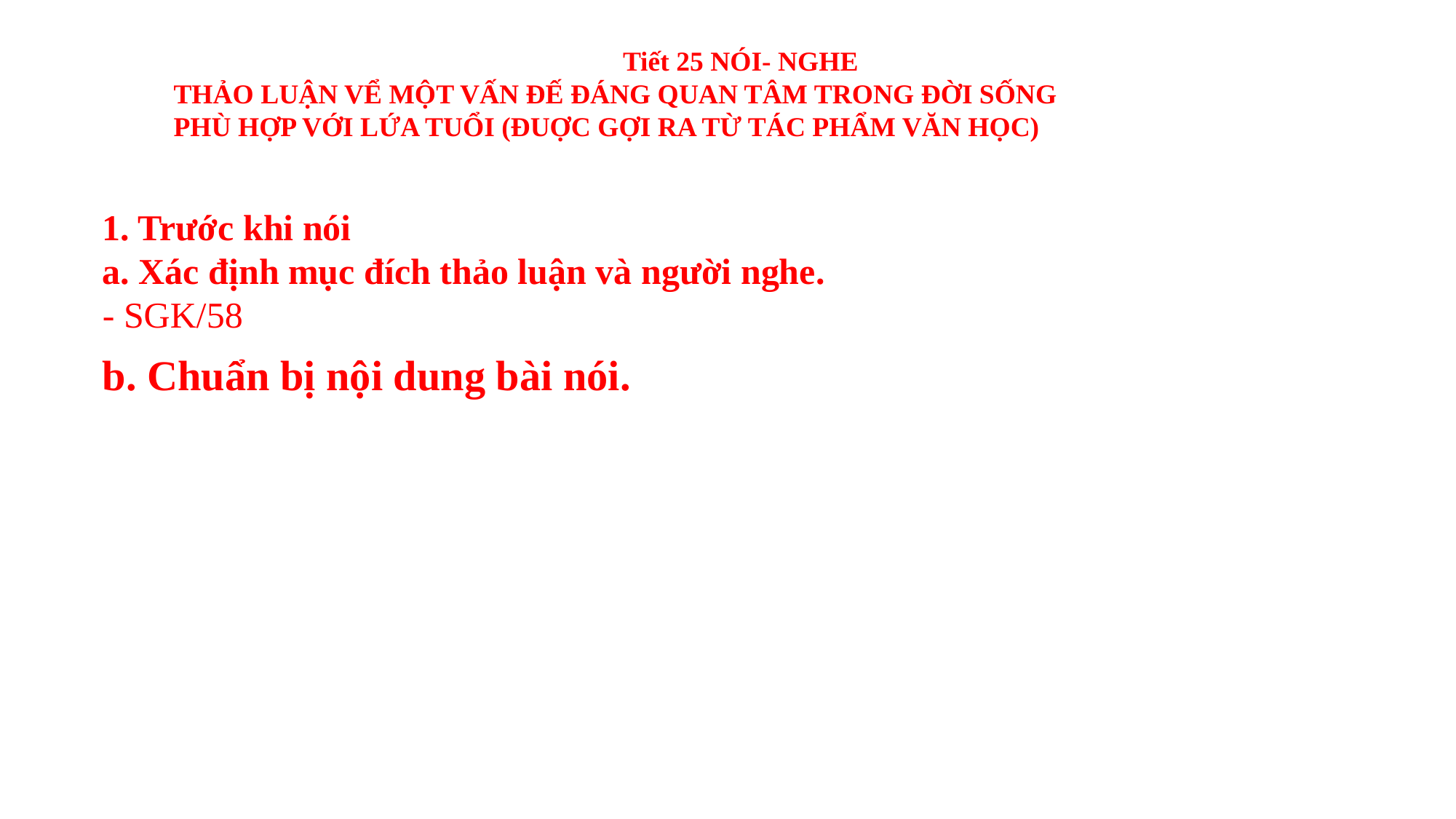

Tiết 25 NÓI- NGHE
THẢO LUẬN VỂ MỘT VẤN ĐẾ ĐÁNG QUAN TÂM TRONG ĐỜI SỐNG
PHÙ HỢP VỚI LỨA TUỔI (ĐUỢC GỢI RA TỪ TÁC PHẨM VĂN HỌC)

1. Trước khi nói
a. Xác định mục đích thảo luận và người nghe.
- SGK/58
b. Chuẩn bị nội dung bài nói.